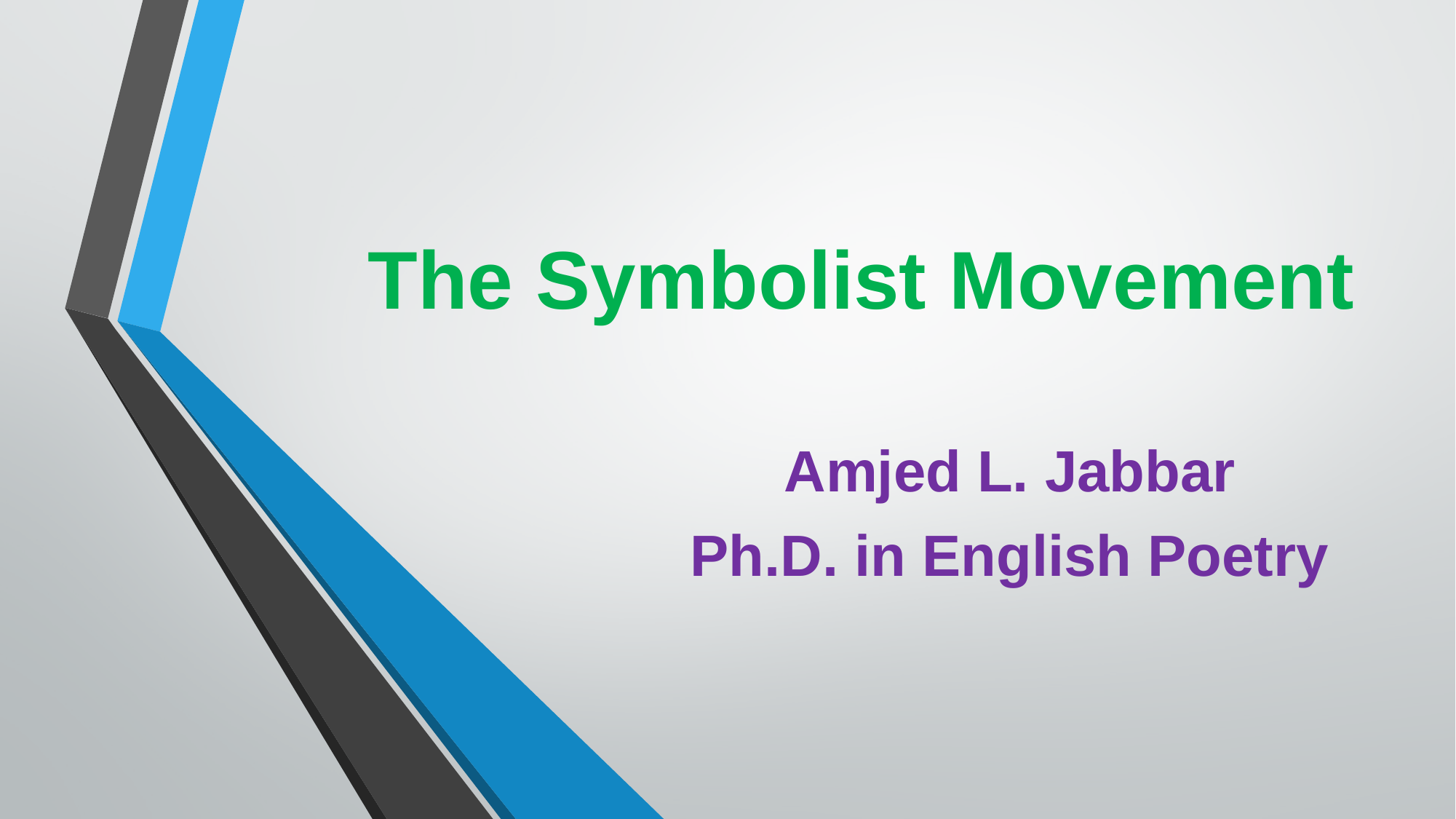

# The Symbolist Movement
Amjed L. Jabbar
Ph.D. in English Poetry